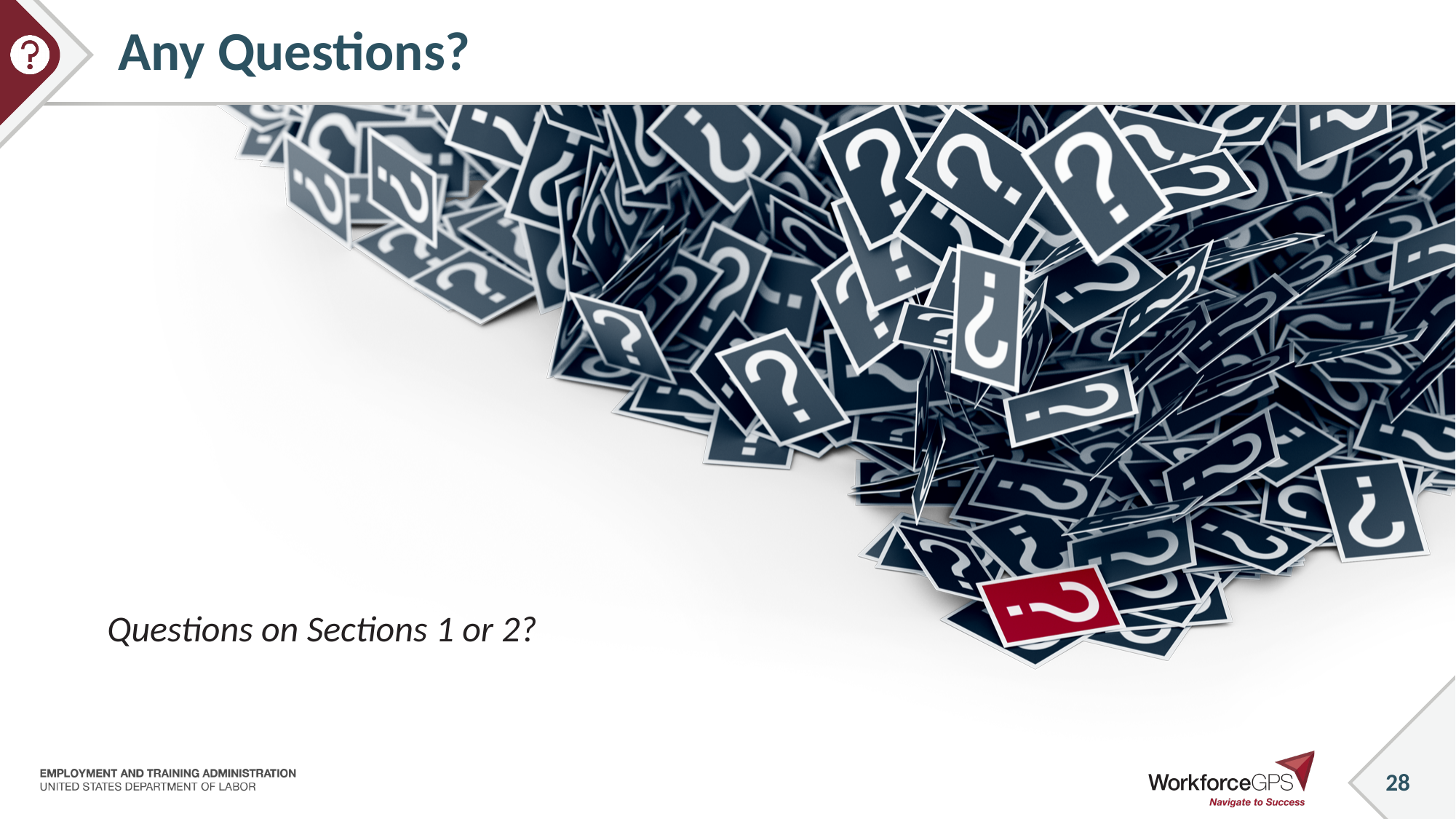

# Any Questions?
Questions on Sections 1 or 2?
28